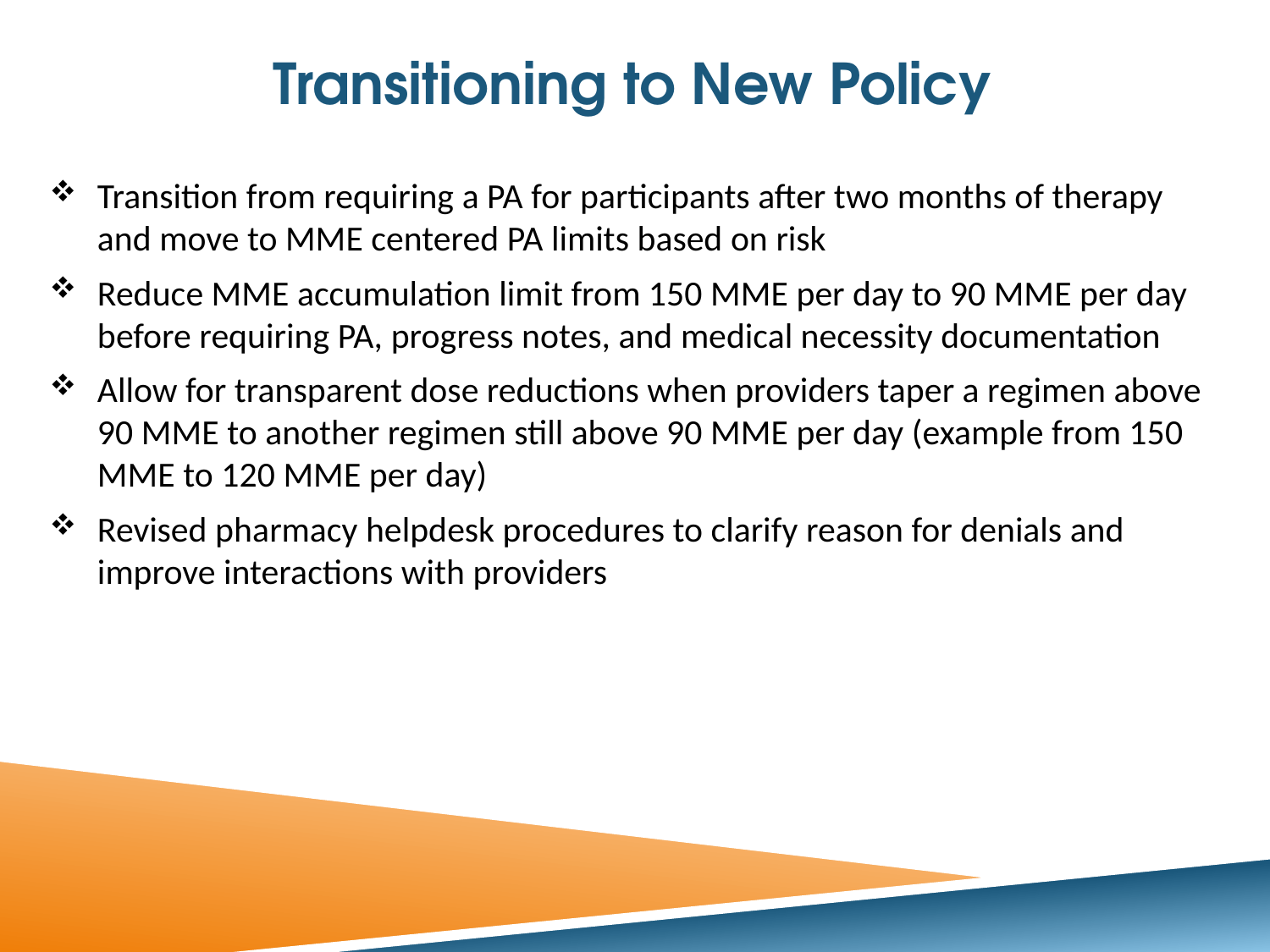

# Transitioning to New Policy
Transition from requiring a PA for participants after two months of therapy and move to MME centered PA limits based on risk
Reduce MME accumulation limit from 150 MME per day to 90 MME per day before requiring PA, progress notes, and medical necessity documentation
Allow for transparent dose reductions when providers taper a regimen above 90 MME to another regimen still above 90 MME per day (example from 150 MME to 120 MME per day)
Revised pharmacy helpdesk procedures to clarify reason for denials and improve interactions with providers